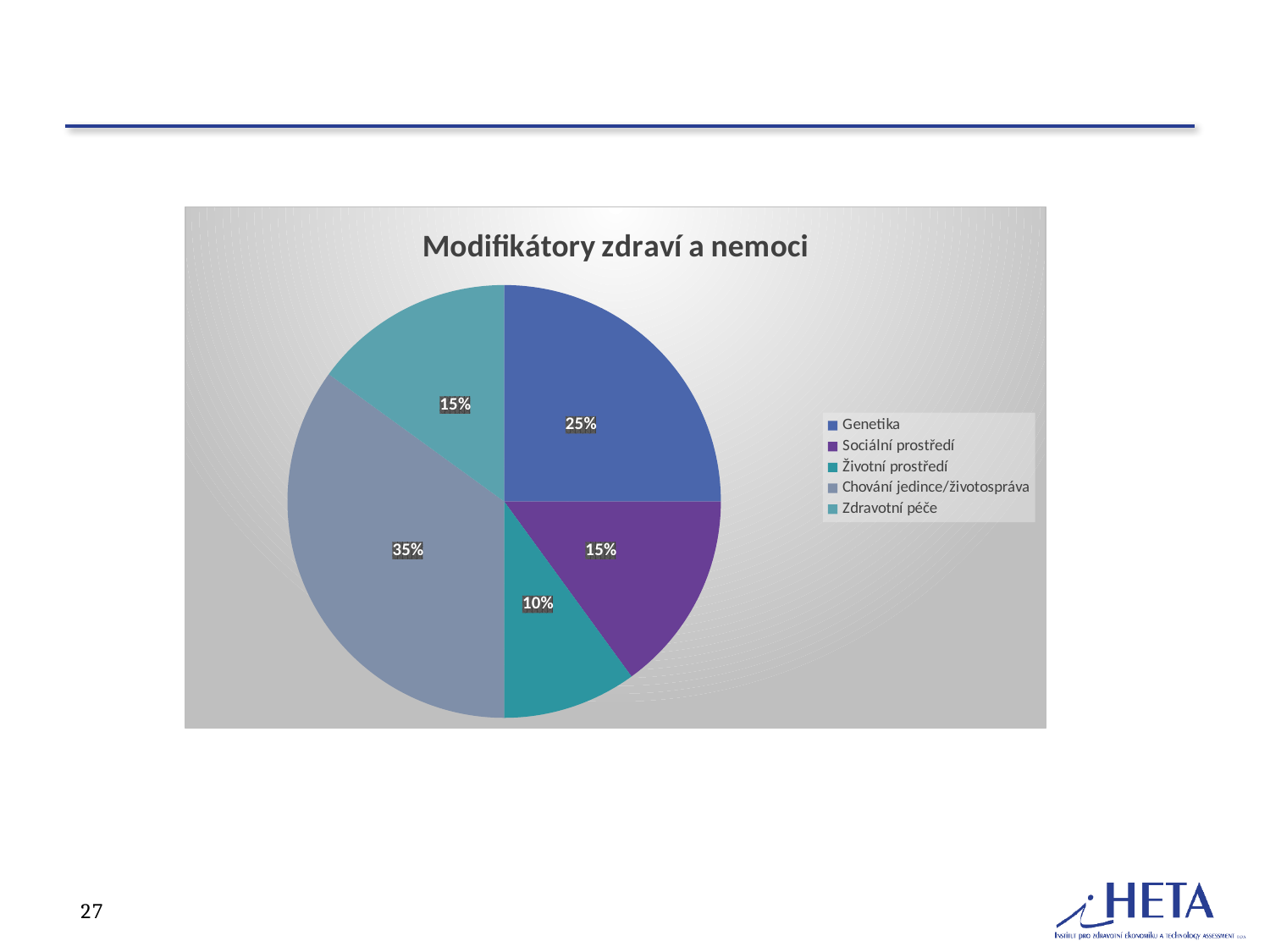

#

### Chart: Modifikátory zdraví a nemoci

| Category |  |
|---|---|
| Genetika | 0.25 |
| Sociální prostředí | 0.15 |
| Životní prostředí | 0.1 |
| Chování jedince/životospráva | 0.35 |
| Zdravotní péče | 0.15 |
27